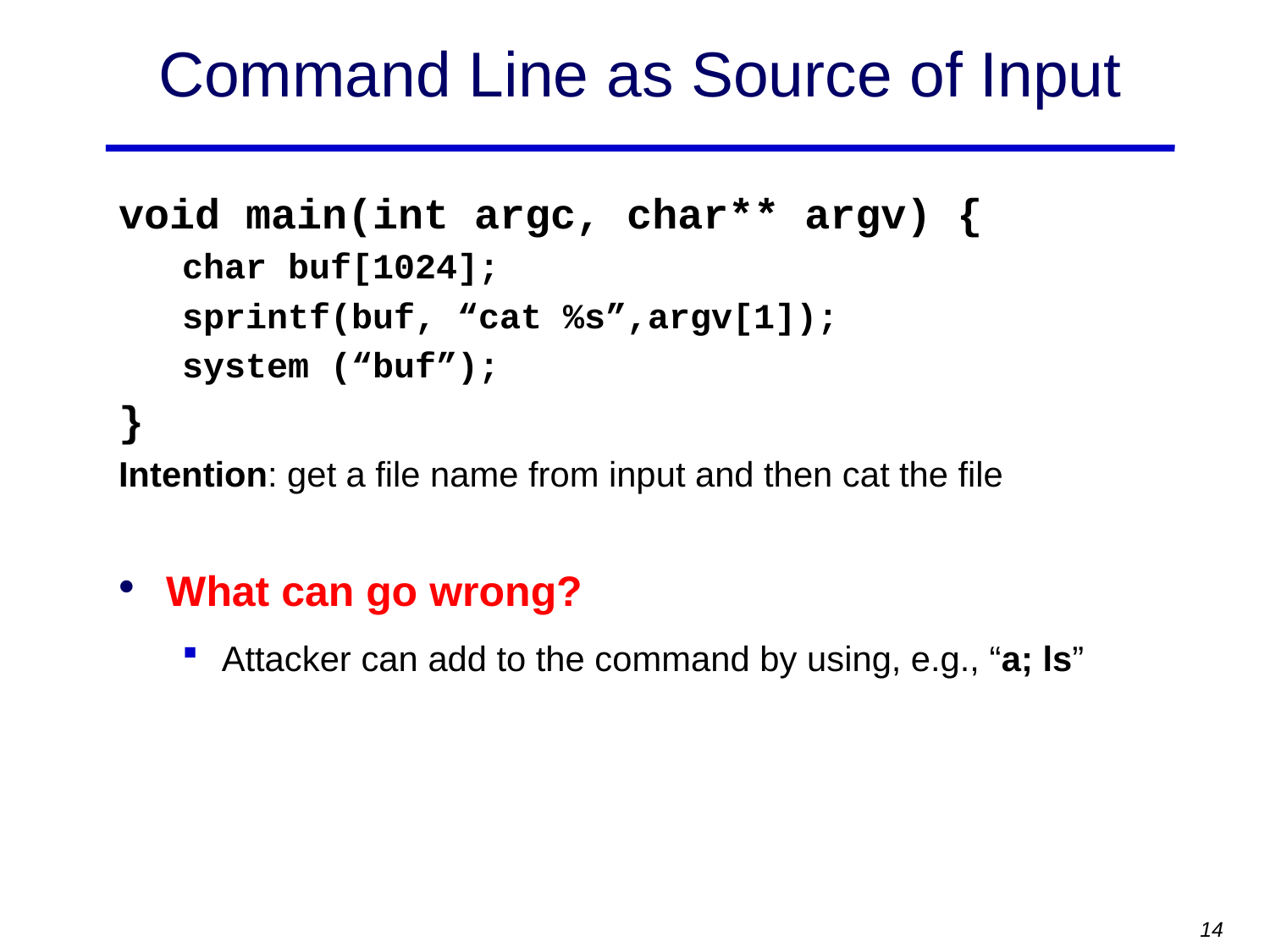

# Command Line as Source of Input
void main(int argc, char** argv) {
char buf[1024];
sprintf(buf, “cat %s”,argv[1]);
system (“buf”);
}
Intention: get a file name from input and then cat the file

What can go wrong?
Attacker can add to the command by using, e.g., “a; ls”
14